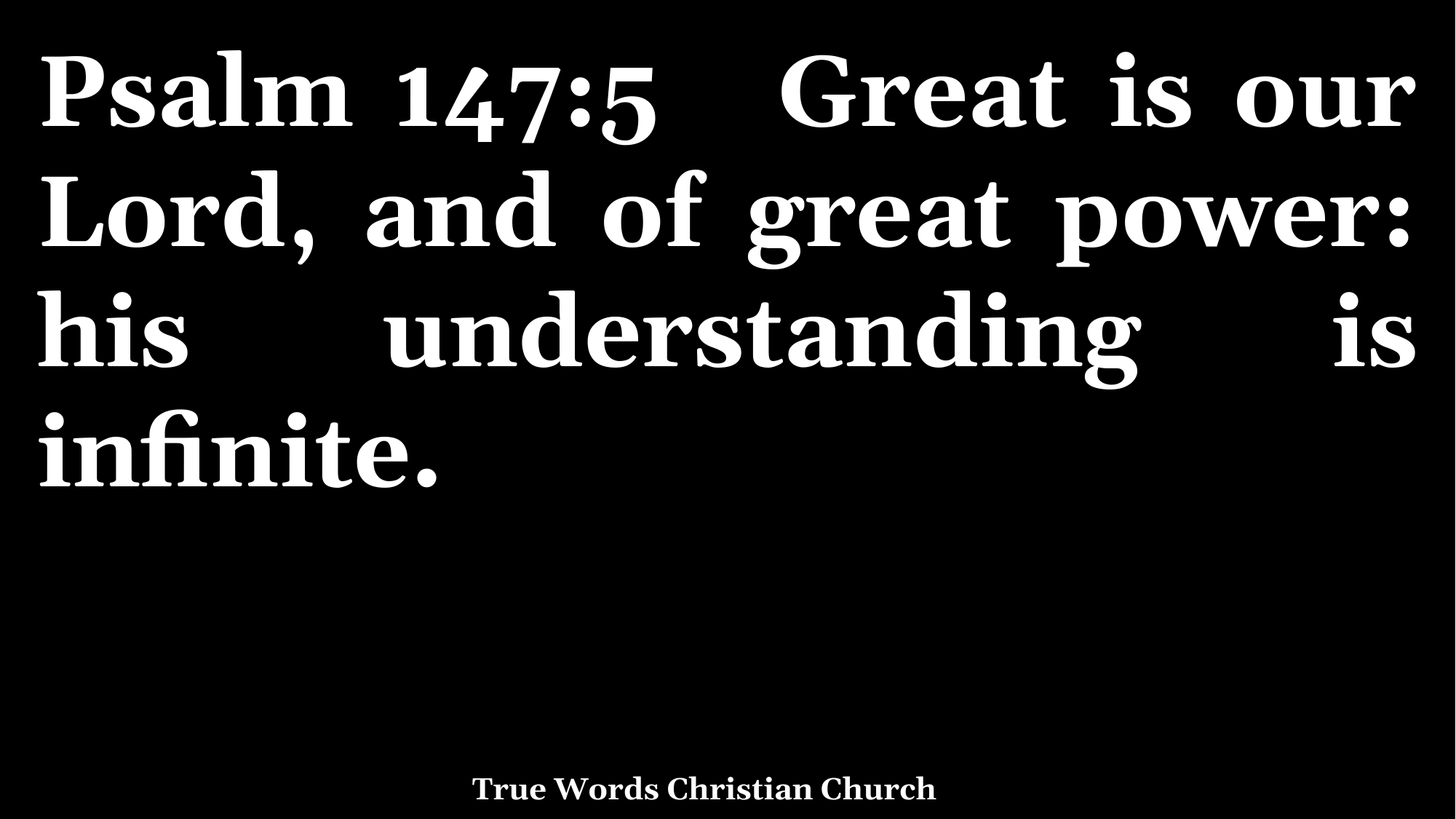

Psalm 147:5   Great is our Lord, and of great power: his understanding is infinite.
True Words Christian Church